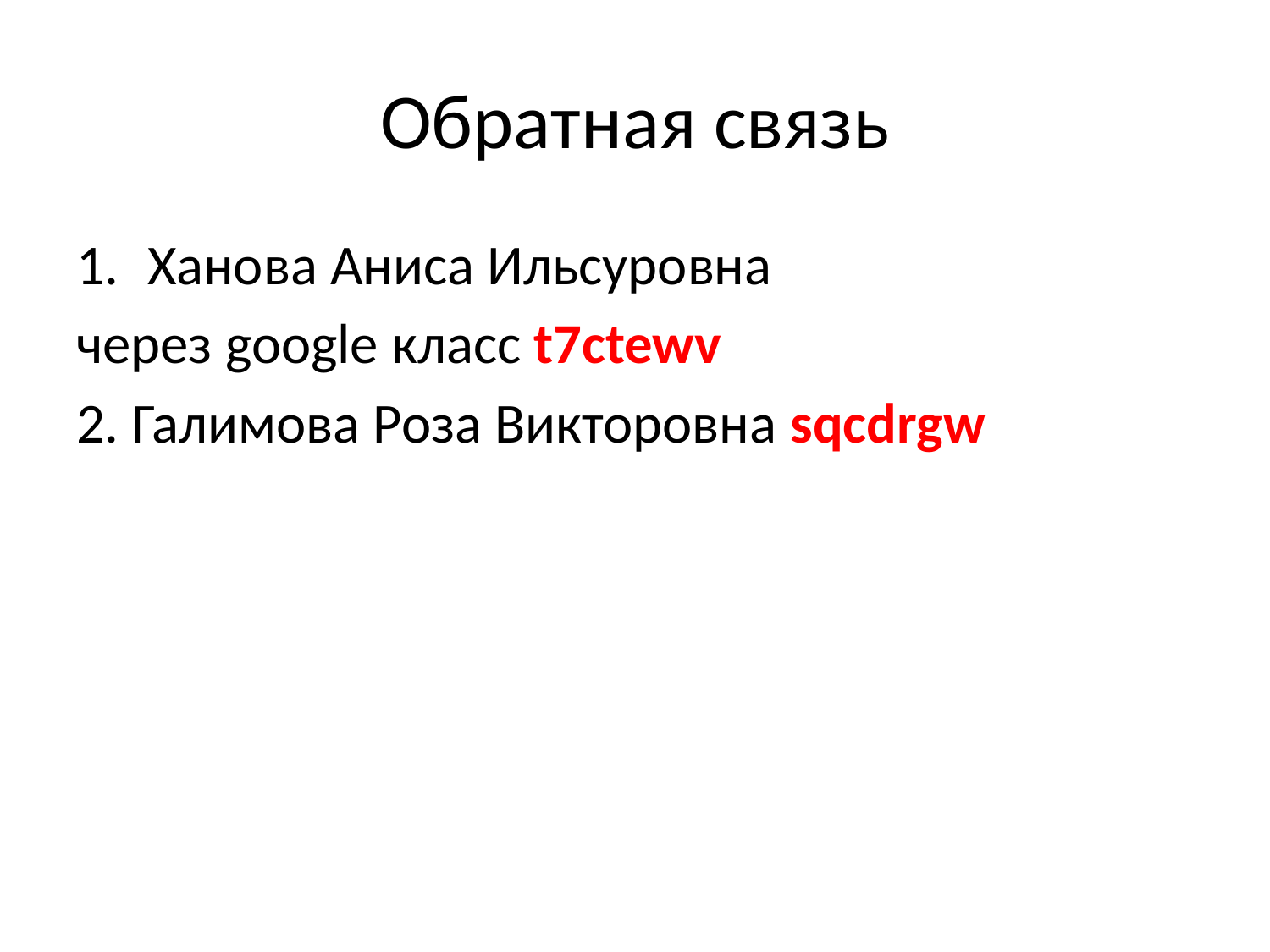

# Обратная связь
Ханова Аниса Ильсуровна
через google класс t7ctewv
2. Галимова Роза Викторовна sqcdrgw